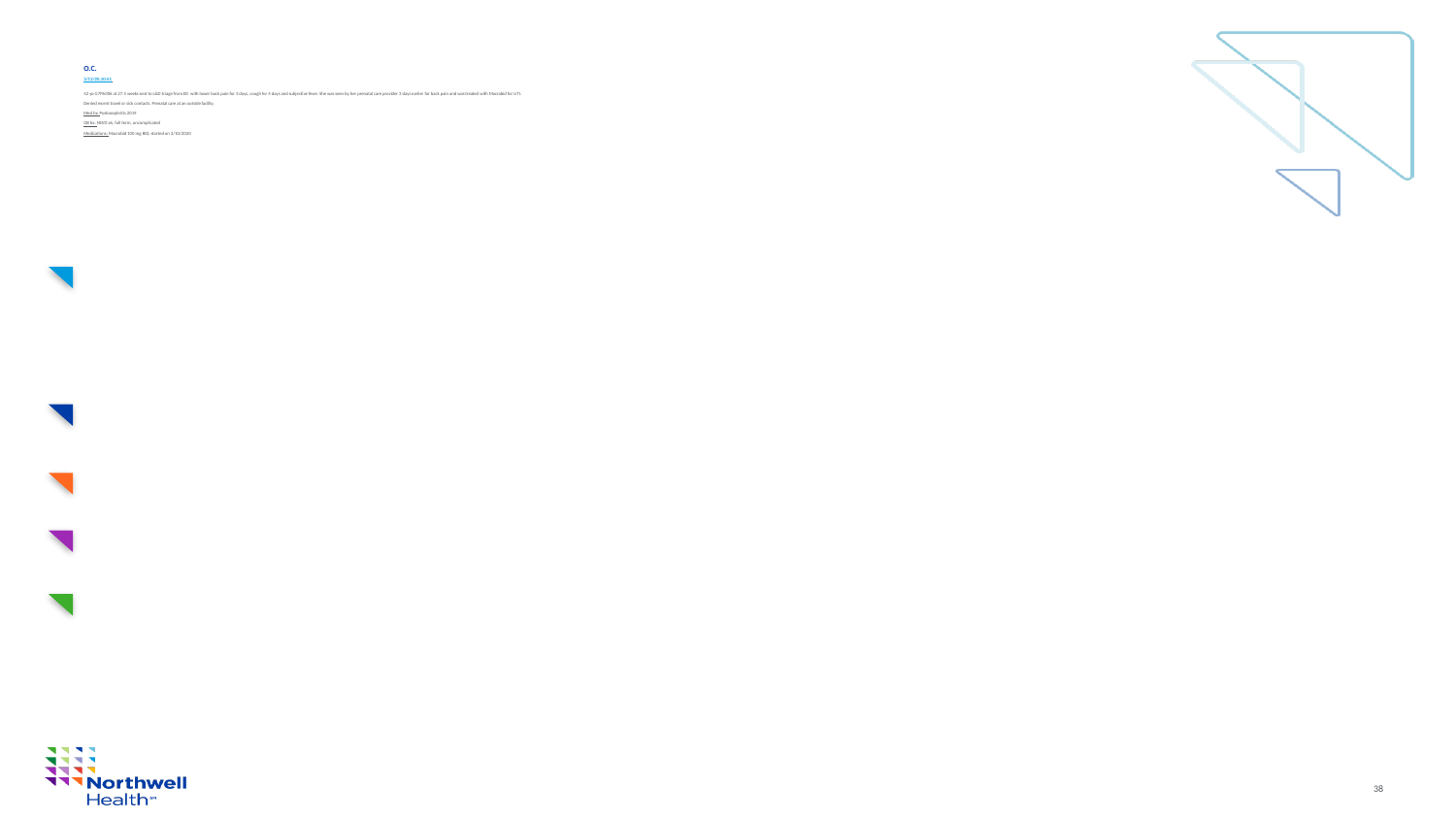

# O.C. 3/12/20,10:51 42 yo G7P6006 at 27.5 weeks sent to L&D triage from ED  with lower back pain for 3 days, cough for 4 days and subjective fever. She was seen by her prenatal care provider 3 days earlier for back pain and was treated with Macrobid for UTI. Denied recent travel or sick contacts. Prenatal care at an outside facility. Med hx: Pyelonephritis 2019 OB hx: NSVD x6, full term, uncomplicated Medications: Macrobid 100 mg BID, started on 3/10/2020

38